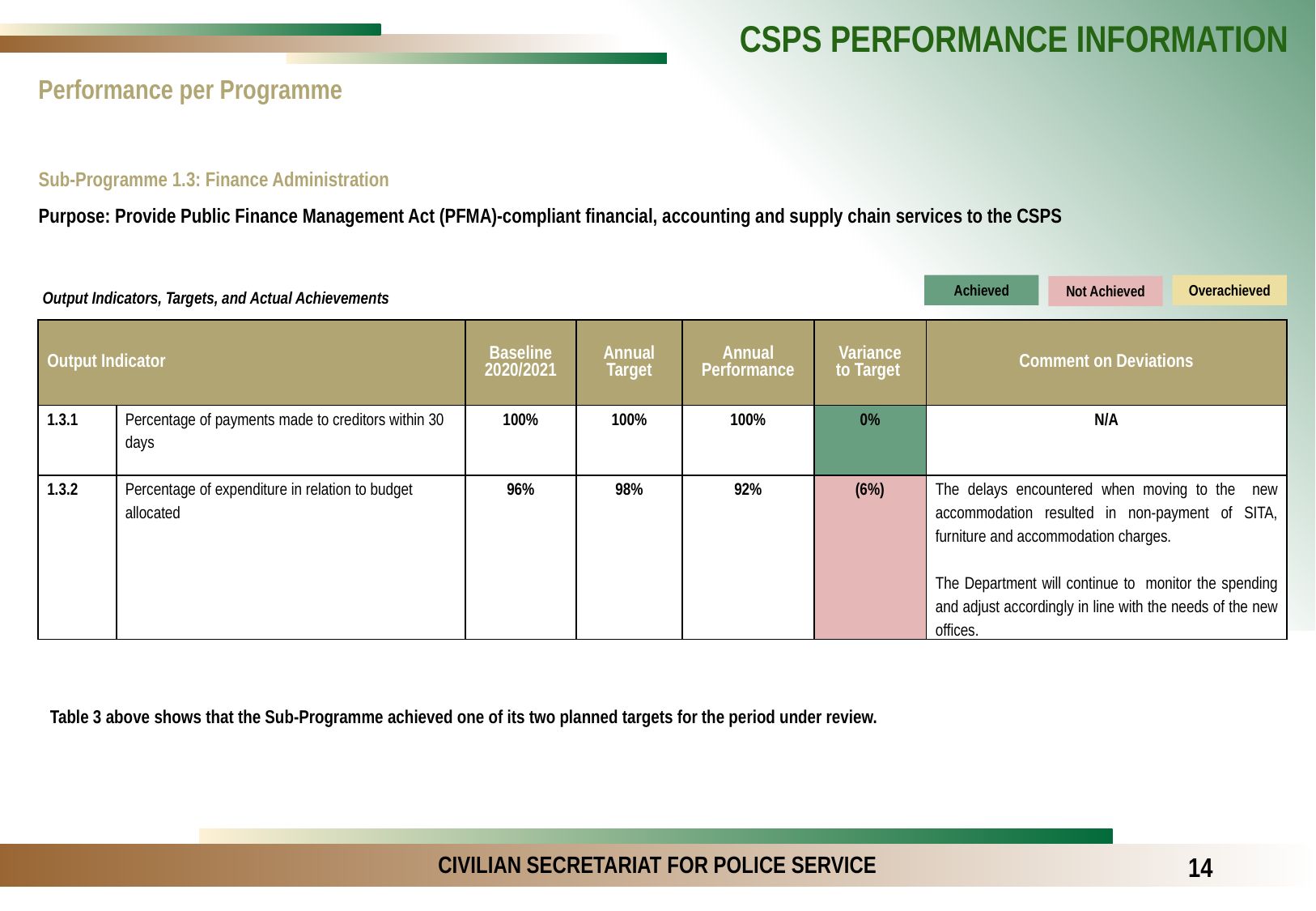

CSPS PERFORMANCE INFORMATION
Performance per Programme
Sub-Programme 1.3: Finance Administration
Purpose: Provide Public Finance Management Act (PFMA)-compliant financial, accounting and supply chain services to the CSPS

Achieved
Overachieved
Not Achieved
Output Indicators, Targets, and Actual Achievements
| Output Indicator |  | Baseline 2020/2021 | Annual Target | Annual Performance | Variance to Target | Comment on Deviations |
| --- | --- | --- | --- | --- | --- | --- |
| 1.3.1 | Percentage of payments made to creditors within 30 days | 100% | 100% | 100% | 0% | N/A |
| 1.3.2 | Percentage of expenditure in relation to budget allocated | 96% | 98% | 92% | (6%) | The delays encountered when moving to the new accommodation resulted in non-payment of SITA, furniture and accommodation charges. The Department will continue to monitor the spending and adjust accordingly in line with the needs of the new offices. |
Table 3 above shows that the Sub-Programme achieved one of its two planned targets for the period under review.
14